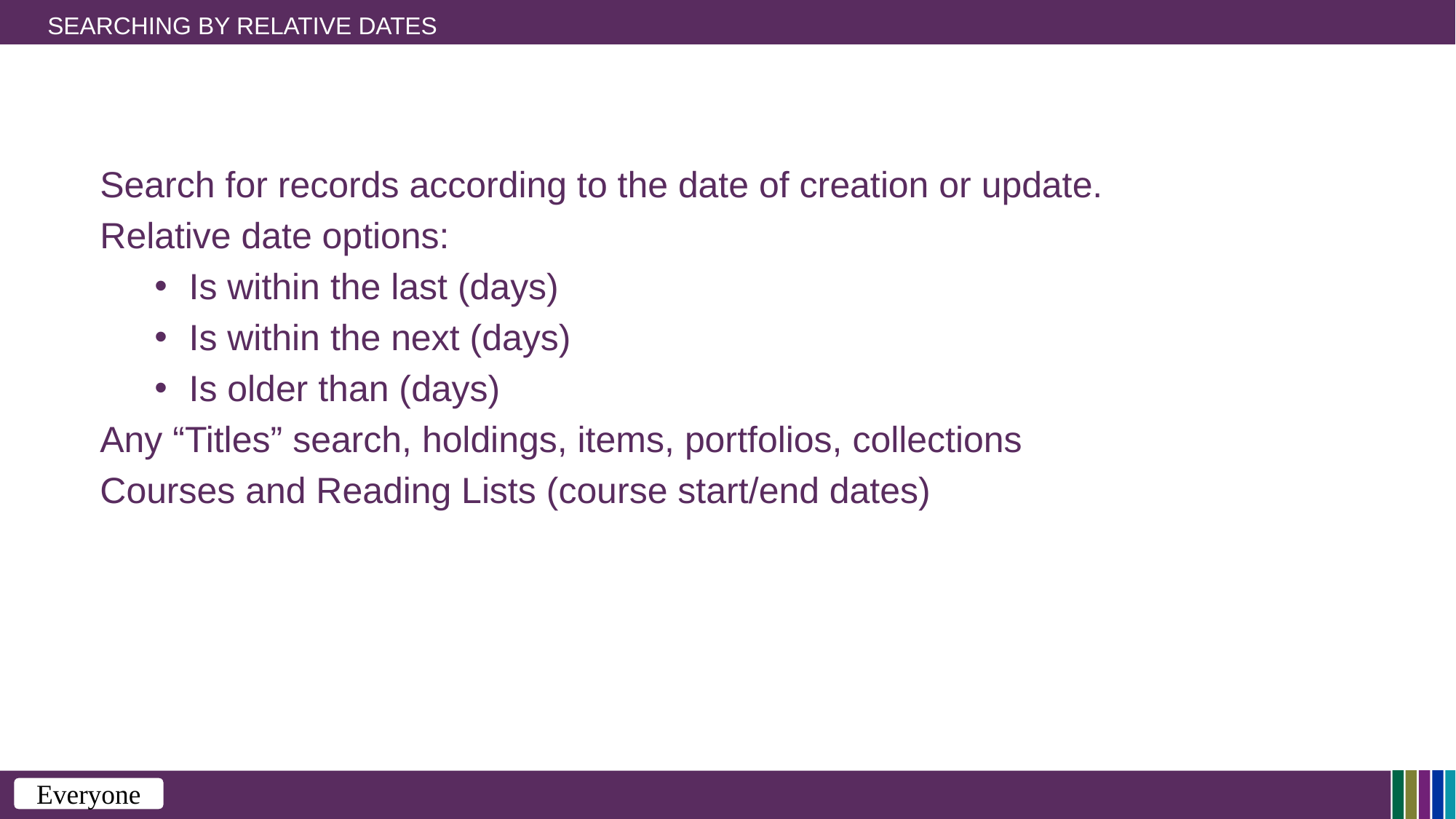

# Searching by Relative Dates
Search for records according to the date of creation or update.
Relative date options:
Is within the last (days)
Is within the next (days)
Is older than (days)
Any “Titles” search, holdings, items, portfolios, collections
Courses and Reading Lists (course start/end dates)
Everyone